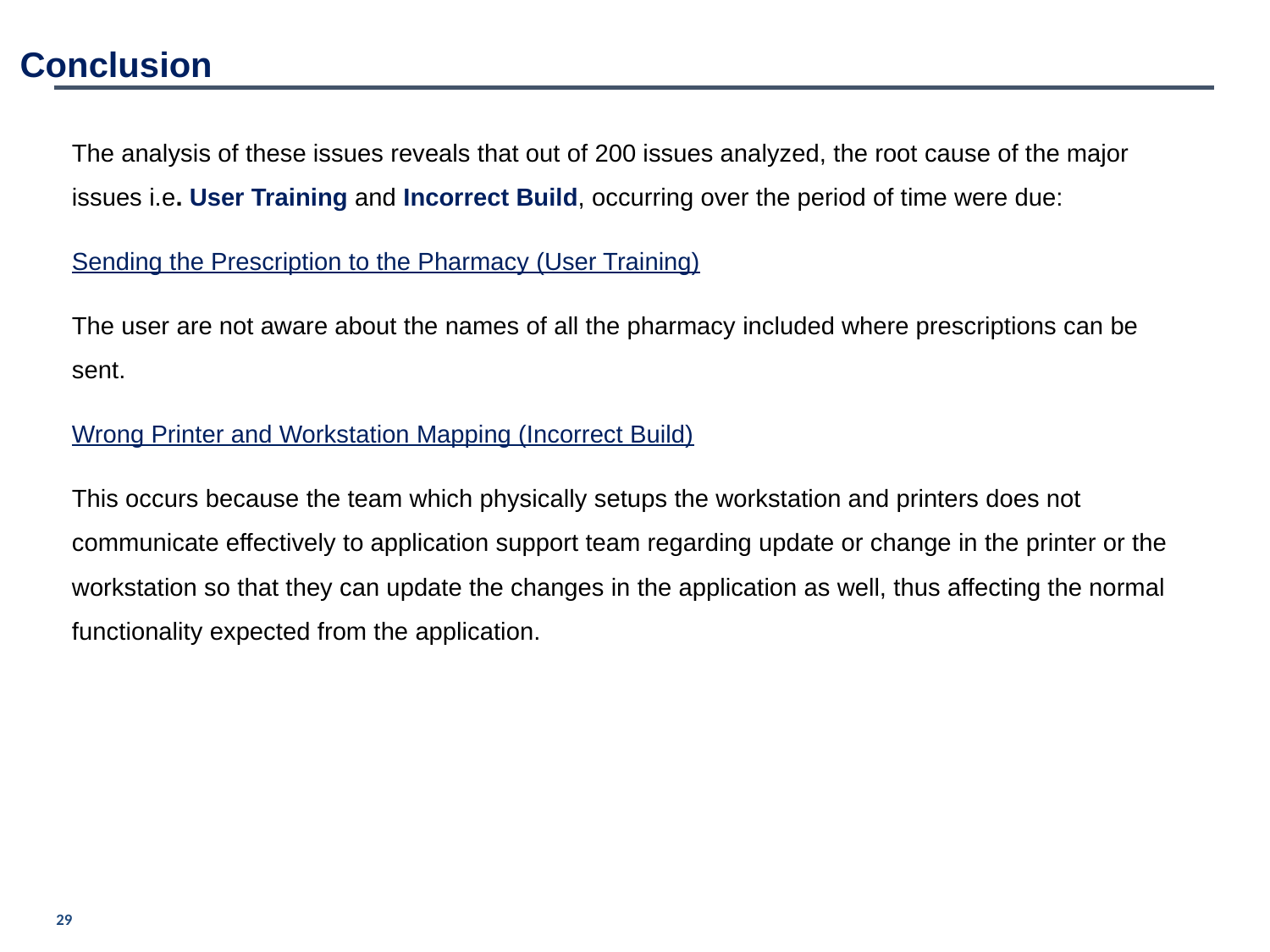

Conclusion
The analysis of these issues reveals that out of 200 issues analyzed, the root cause of the major issues i.e. User Training and Incorrect Build, occurring over the period of time were due:
Sending the Prescription to the Pharmacy (User Training)
The user are not aware about the names of all the pharmacy included where prescriptions can be sent.
Wrong Printer and Workstation Mapping (Incorrect Build)
This occurs because the team which physically setups the workstation and printers does not communicate effectively to application support team regarding update or change in the printer or the workstation so that they can update the changes in the application as well, thus affecting the normal functionality expected from the application.